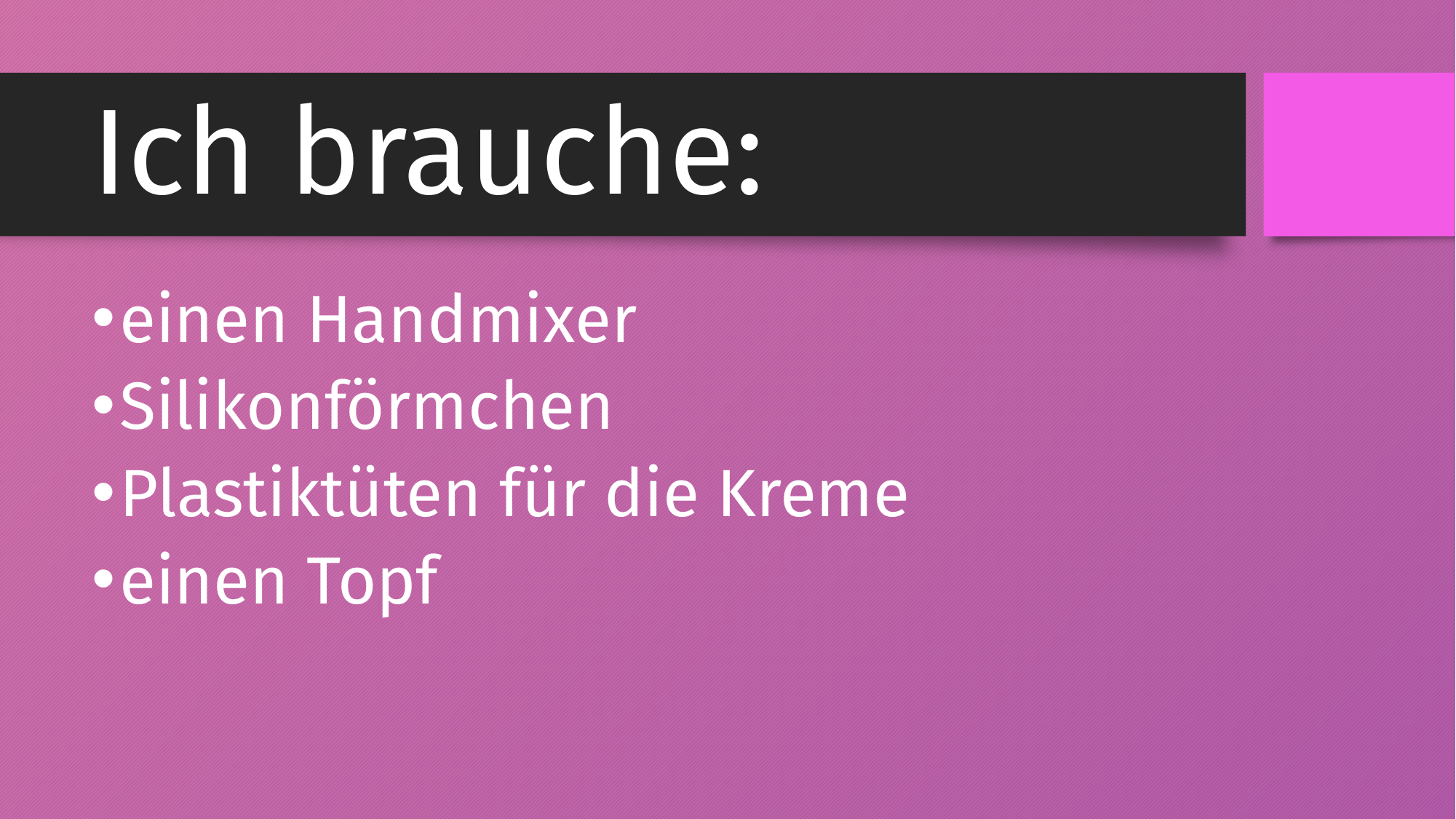

# Ich brauche:
einen Handmixer
Silikonförmchen
Plastiktüten für die Kreme
einen Topf